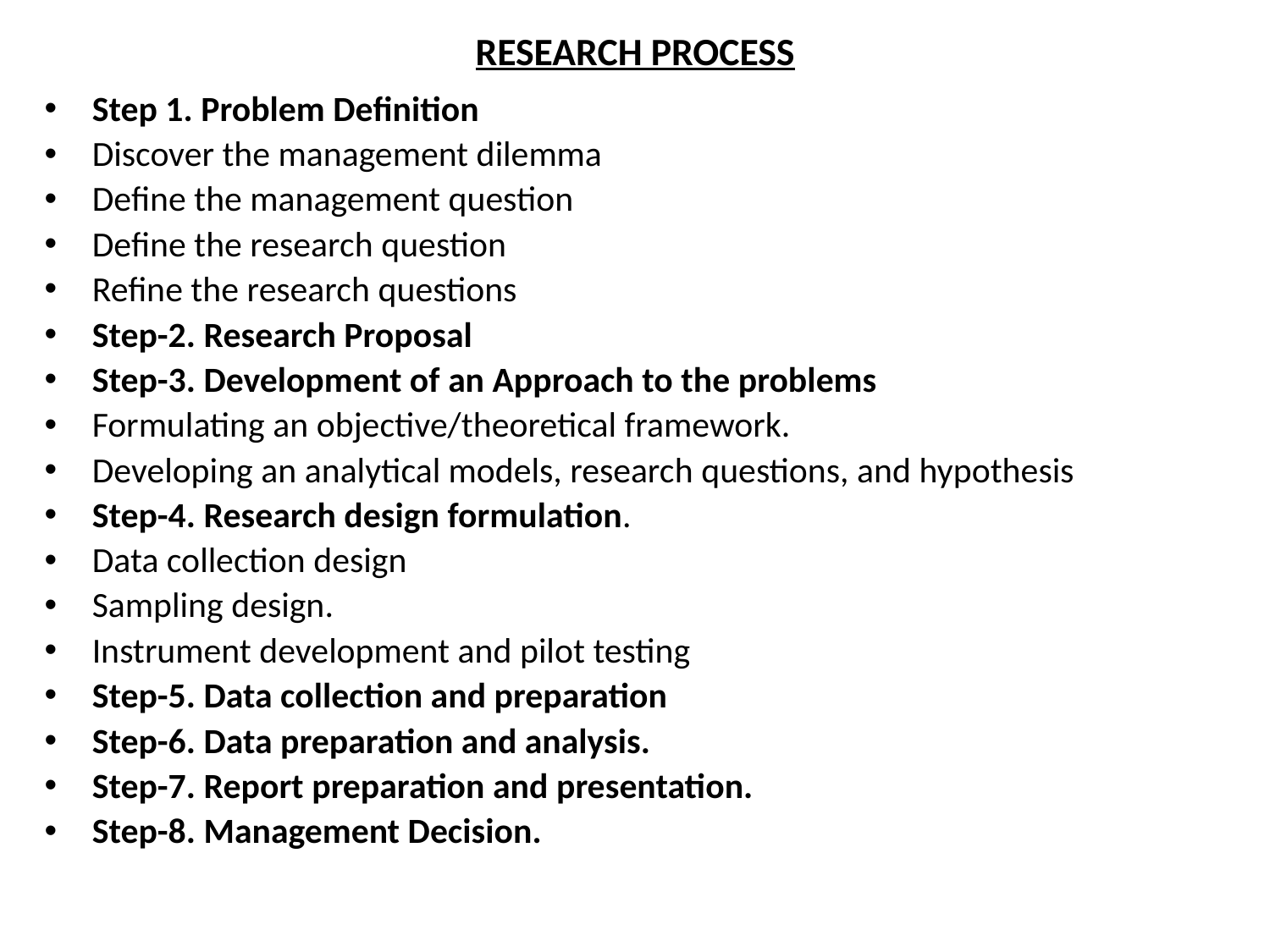

# RESEARCH PROCESS
Step 1. Problem Definition
Discover the management dilemma
Define the management question
Define the research question
Refine the research questions
Step-2. Research Proposal
Step-3. Development of an Approach to the problems
Formulating an objective/theoretical framework.
Developing an analytical models, research questions, and hypothesis
Step-4. Research design formulation.
Data collection design
Sampling design.
Instrument development and pilot testing
Step-5. Data collection and preparation
Step-6. Data preparation and analysis.
Step-7. Report preparation and presentation.
Step-8. Management Decision.